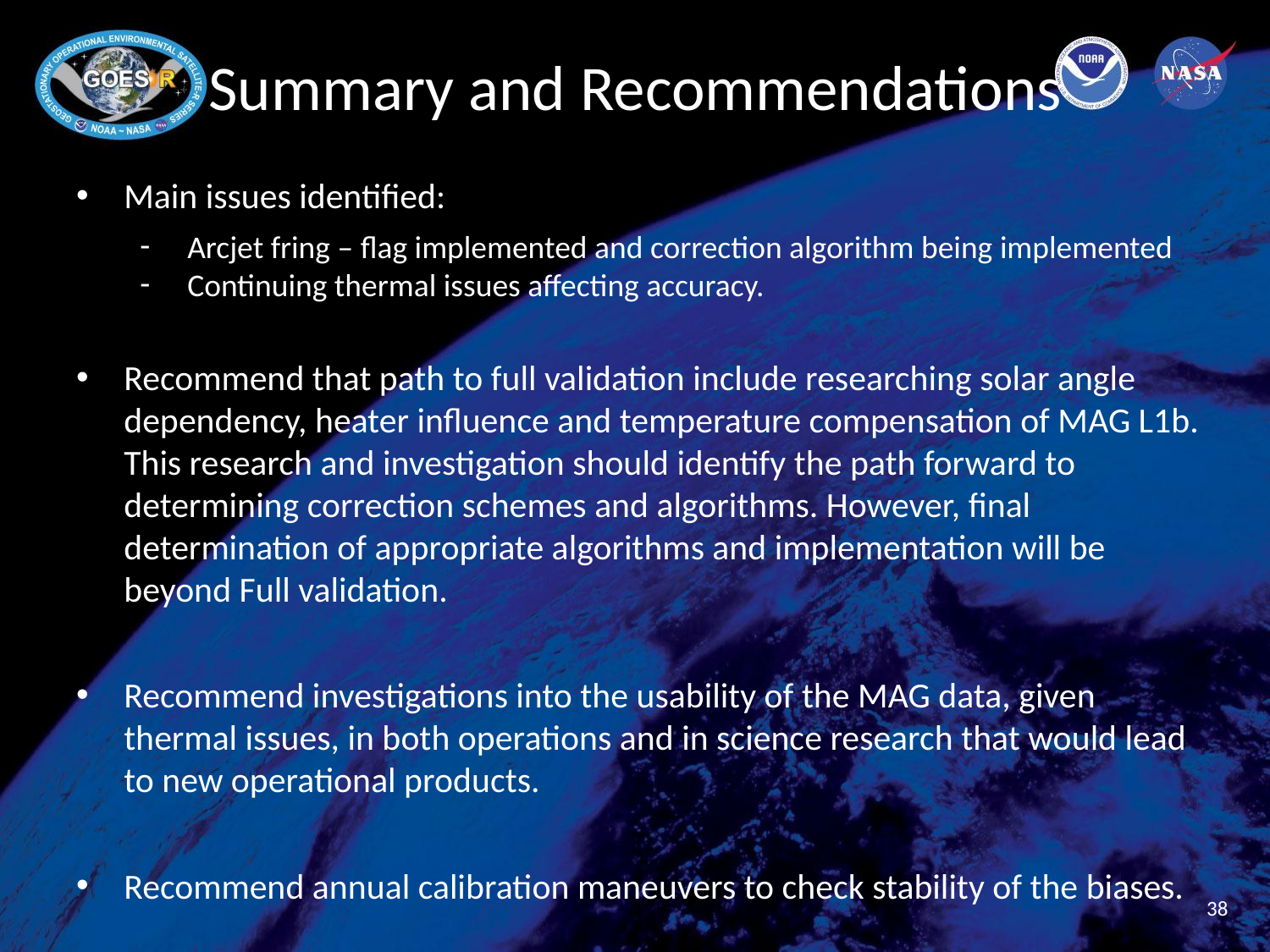

# Summary and Recommendations
Main issues identified:
Arcjet fring – flag implemented and correction algorithm being implemented
Continuing thermal issues affecting accuracy.

Recommend that path to full validation include researching solar angle dependency, heater influence and temperature compensation of MAG L1b. This research and investigation should identify the path forward to determining correction schemes and algorithms. However, final determination of appropriate algorithms and implementation will be beyond Full validation.

Recommend investigations into the usability of the MAG data, given thermal issues, in both operations and in science research that would lead to new operational products.

Recommend annual calibration maneuvers to check stability of the biases.
38